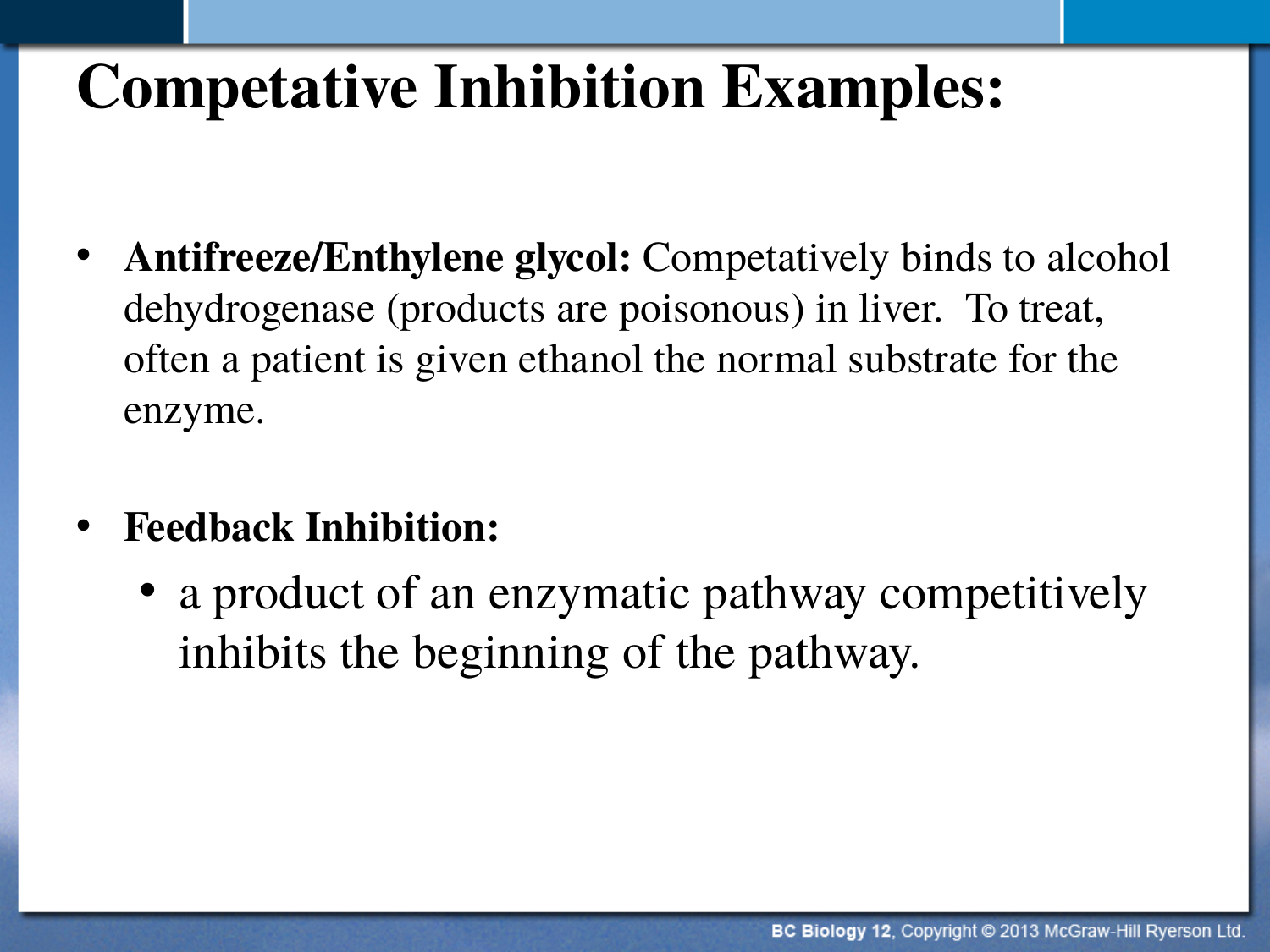

# Competative Inhibition Examples:
Antifreeze/Enthylene glycol: Competatively binds to alcohol dehydrogenase (products are poisonous) in liver.  To treat, often a patient is given ethanol the normal substrate for the enzyme.

Feedback Inhibition:
a product of an enzymatic pathway competitively inhibits the beginning of the pathway.